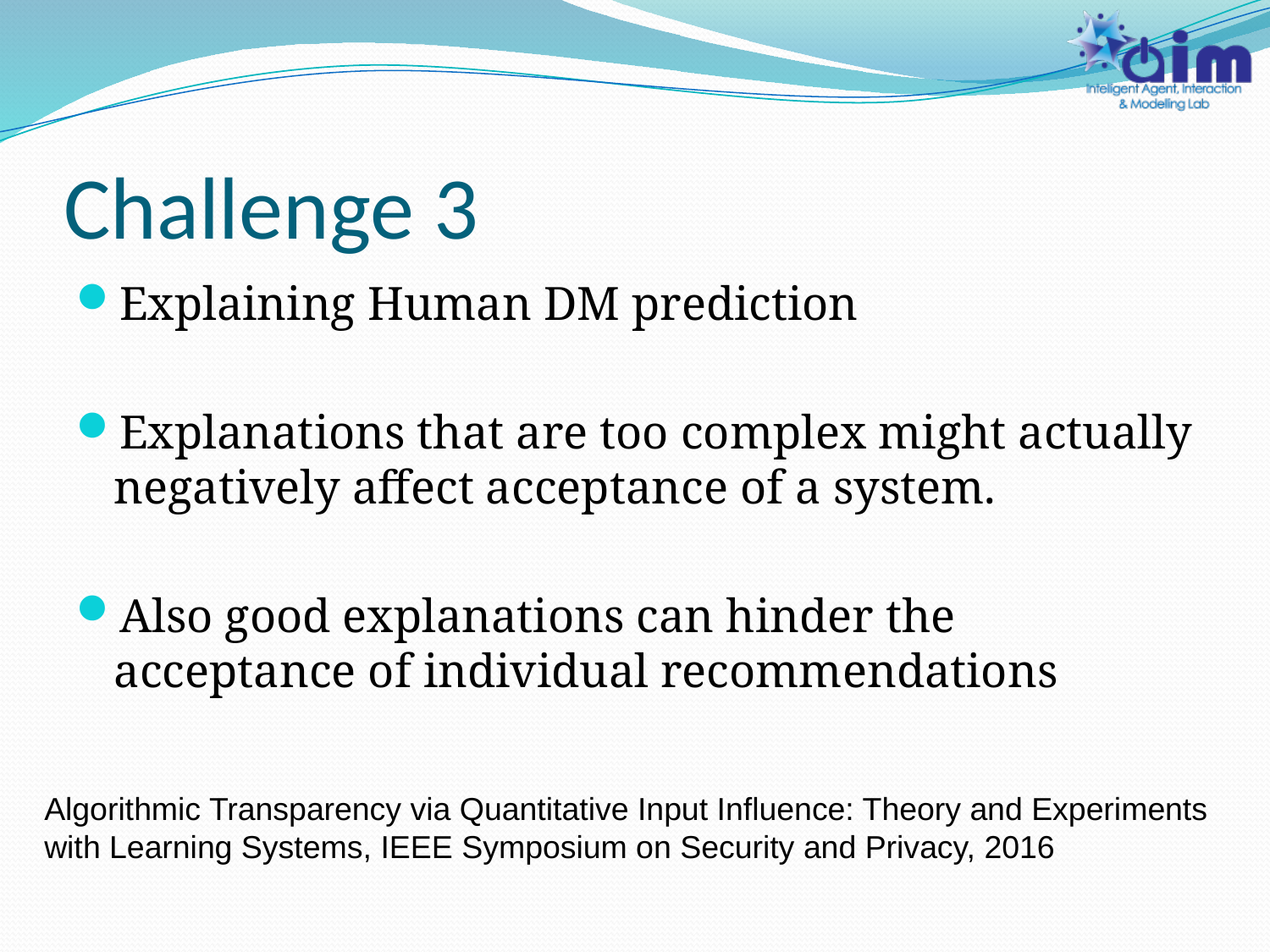

# Challenge 3
Explaining Human DM prediction

Explanations that are too complex might actually negatively affect acceptance of a system.

Also good explanations can hinder the acceptance of individual recommendations

Algorithmic Transparency via Quantitative Input Influence: Theory and Experiments with Learning Systems, IEEE Symposium on Security and Privacy, 2016